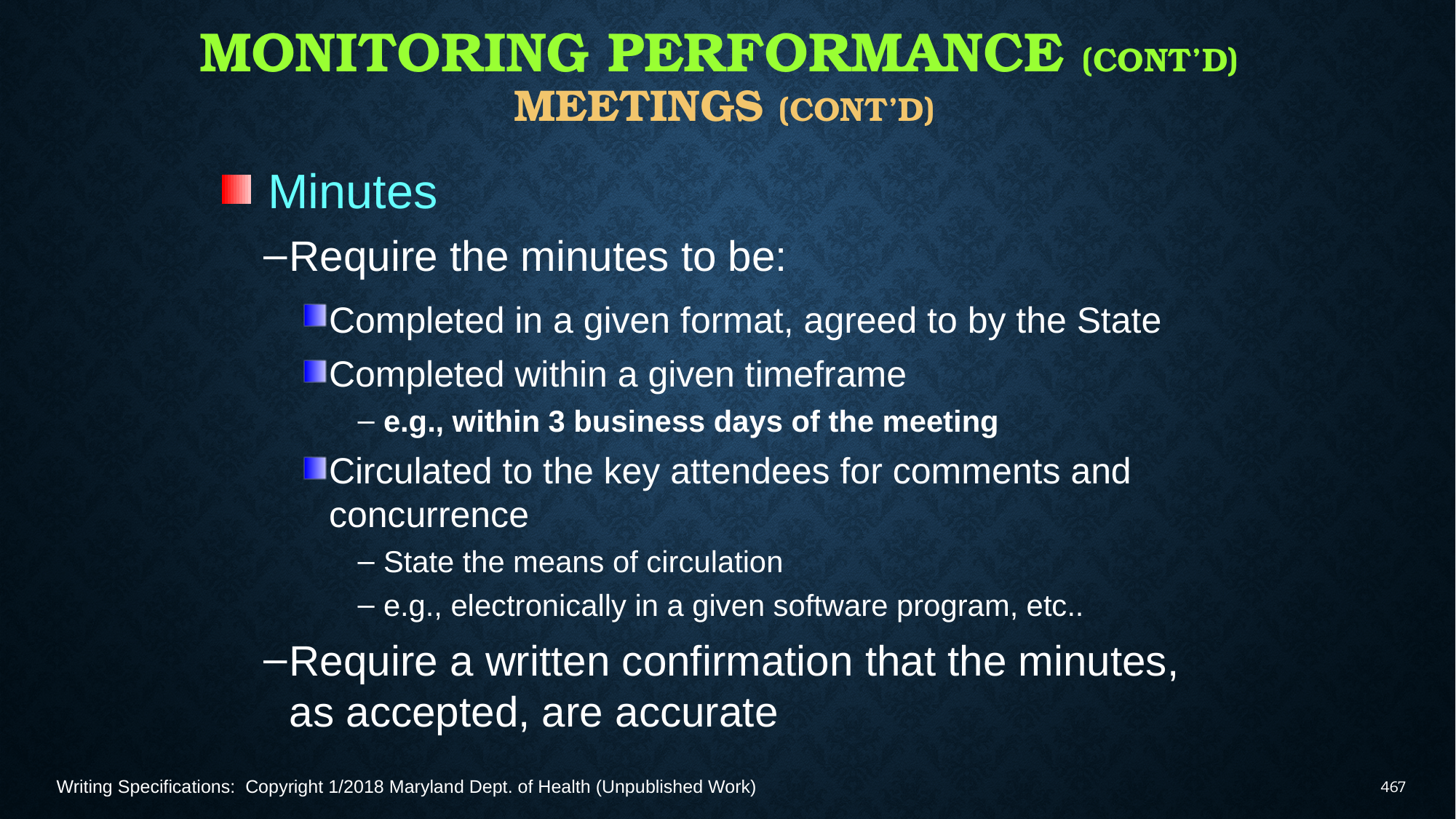

# Monitoring Performance (Cont’d) Meetings (Cont’d)

Minutes
Require the minutes to be:
Completed in a given format, agreed to by the State
Completed within a given timeframe
e.g., within 3 business days of the meeting
Circulated to the key attendees for comments and concurrence
State the means of circulation
e.g., electronically in a given software program, etc..
Require a written confirmation that the minutes, as accepted, are accurate

Writing Specifications:  Copyright 1/2018 Maryland Dept. of Health (Unpublished Work)
467